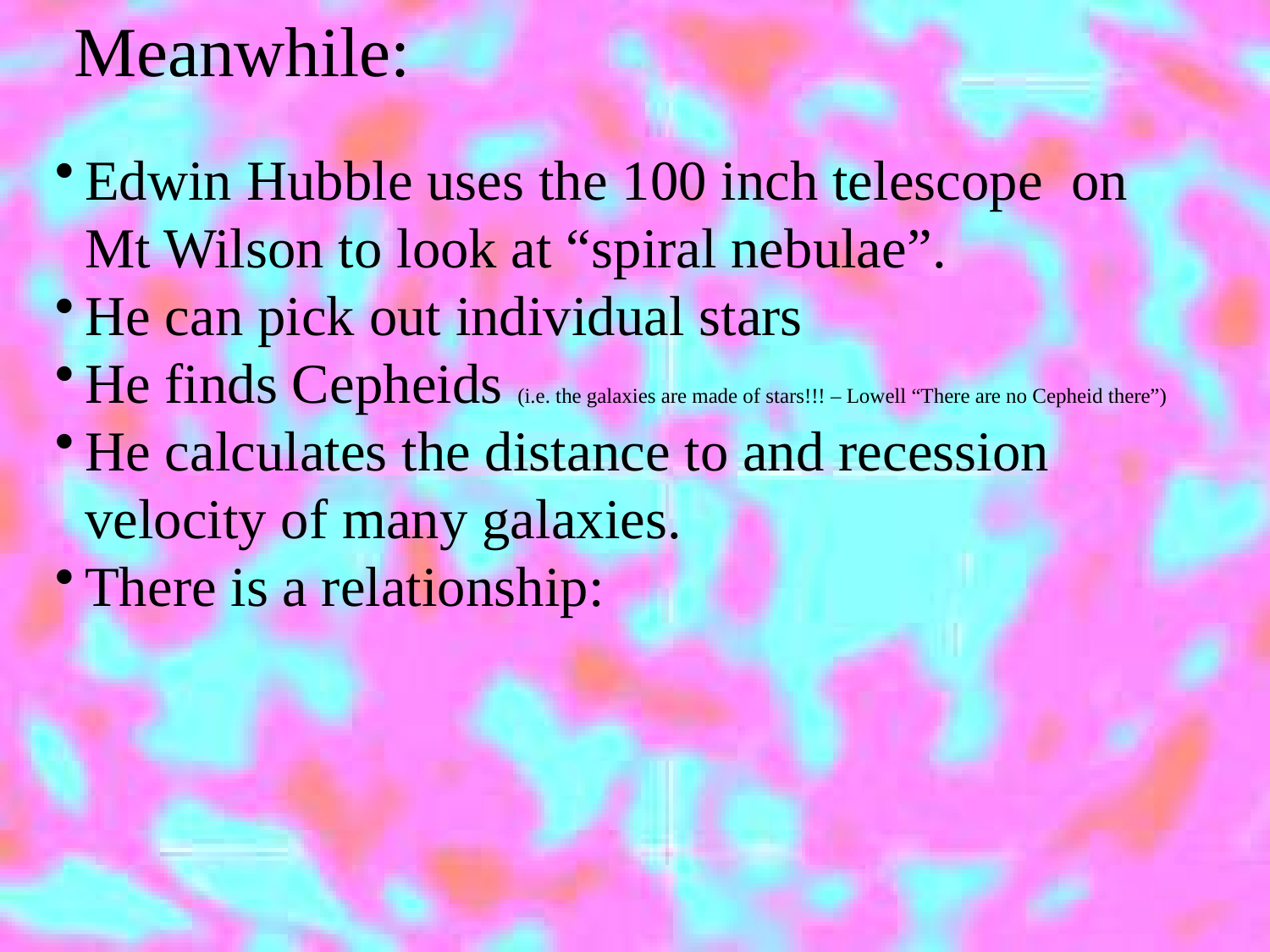

Meanwhile:
Edwin Hubble uses the 100 inch telescope  on Mt Wilson to look at “spiral nebulae”.
He can pick out individual stars
He finds Cepheids (i.e. the galaxies are made of stars!!! – Lowell “There are no Cepheid there”)
He calculates the distance to and recession velocity of many galaxies.
There is a relationship: